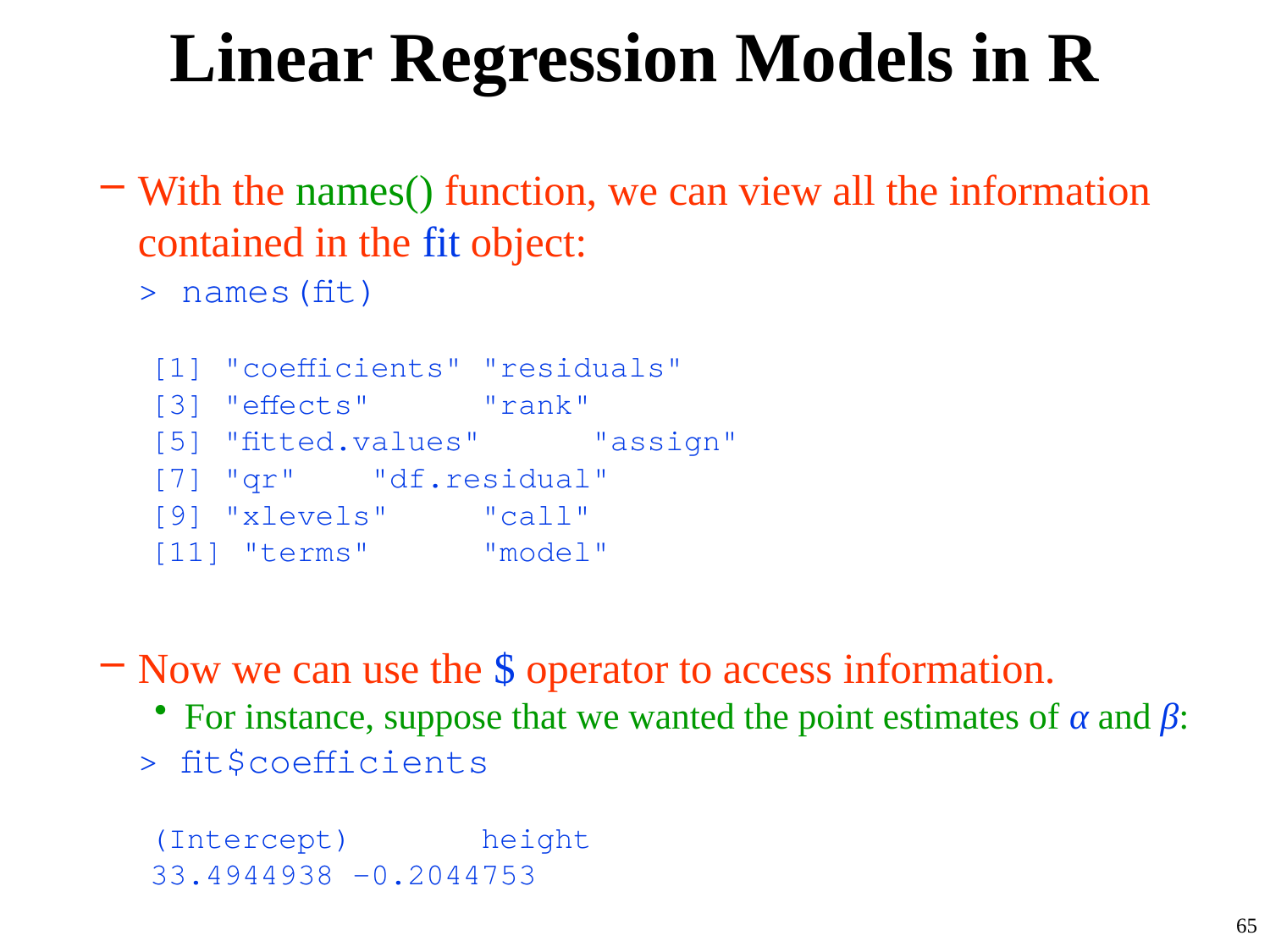

# Linear Regression Models in R
With the names() function, we can view all the information contained in the fit object:
> names(fit)

[1] "coefficients"	"residuals"
[3] "effects" 		"rank"
[5] "fitted.values" 	"assign"
[7] "qr" 		"df.residual"
[9] "xlevels" 		"call"
[11] "terms" 		"model"

Now we can use the $ operator to access information.
For instance, suppose that we wanted the point estimates of α and β:
> fit$coefficients

(Intercept) 	height
33.4944938 -0.2044753
65